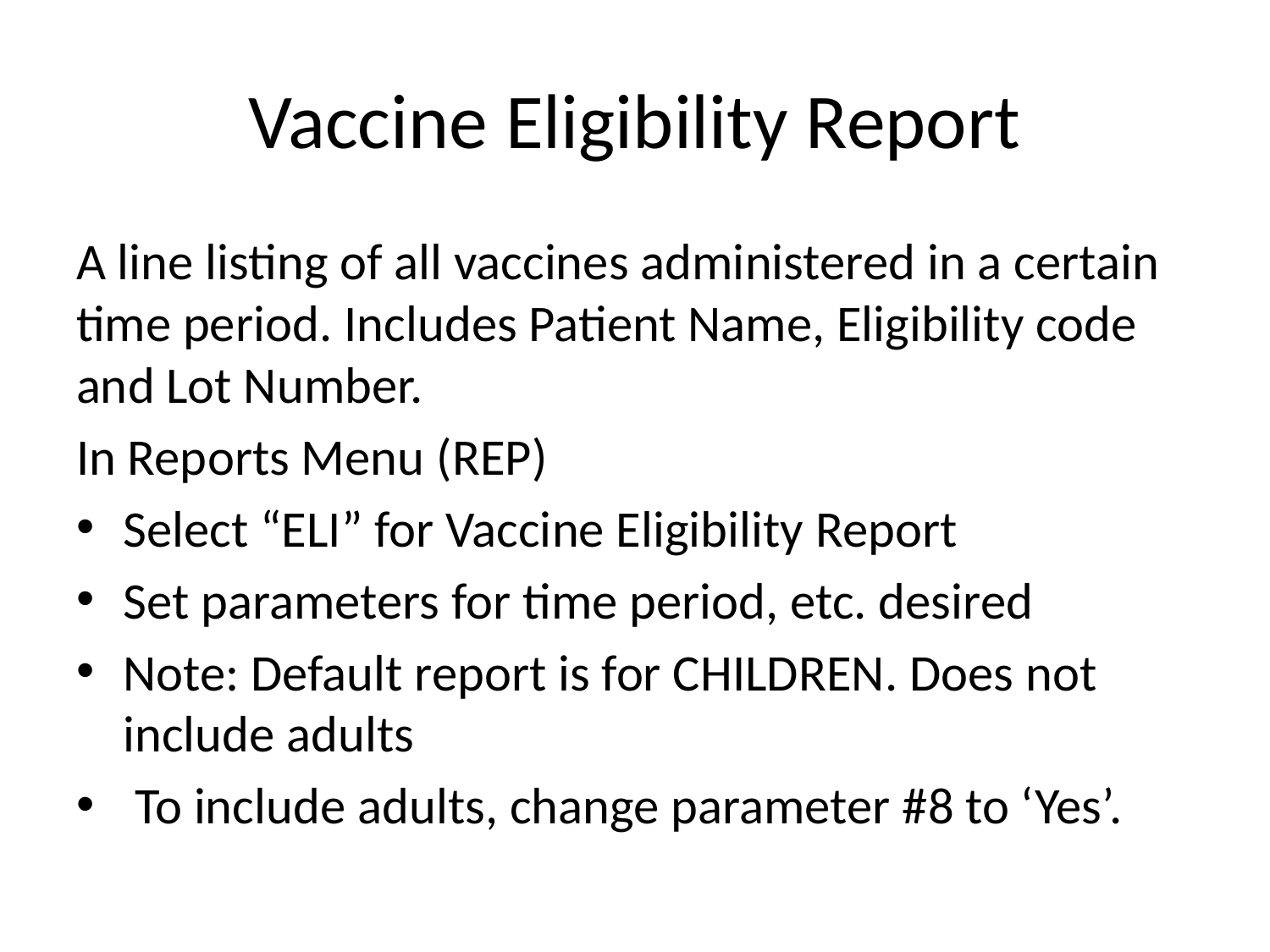

# Vaccine Eligibility Report
A line listing of all vaccines administered in a certain time period. Includes Patient Name, Eligibility code and Lot Number.
In Reports Menu (REP)
Select “ELI” for Vaccine Eligibility Report
Set parameters for time period, etc. desired
Note: Default report is for CHILDREN. Does not include adults
 To include adults, change parameter #8 to ‘Yes’.